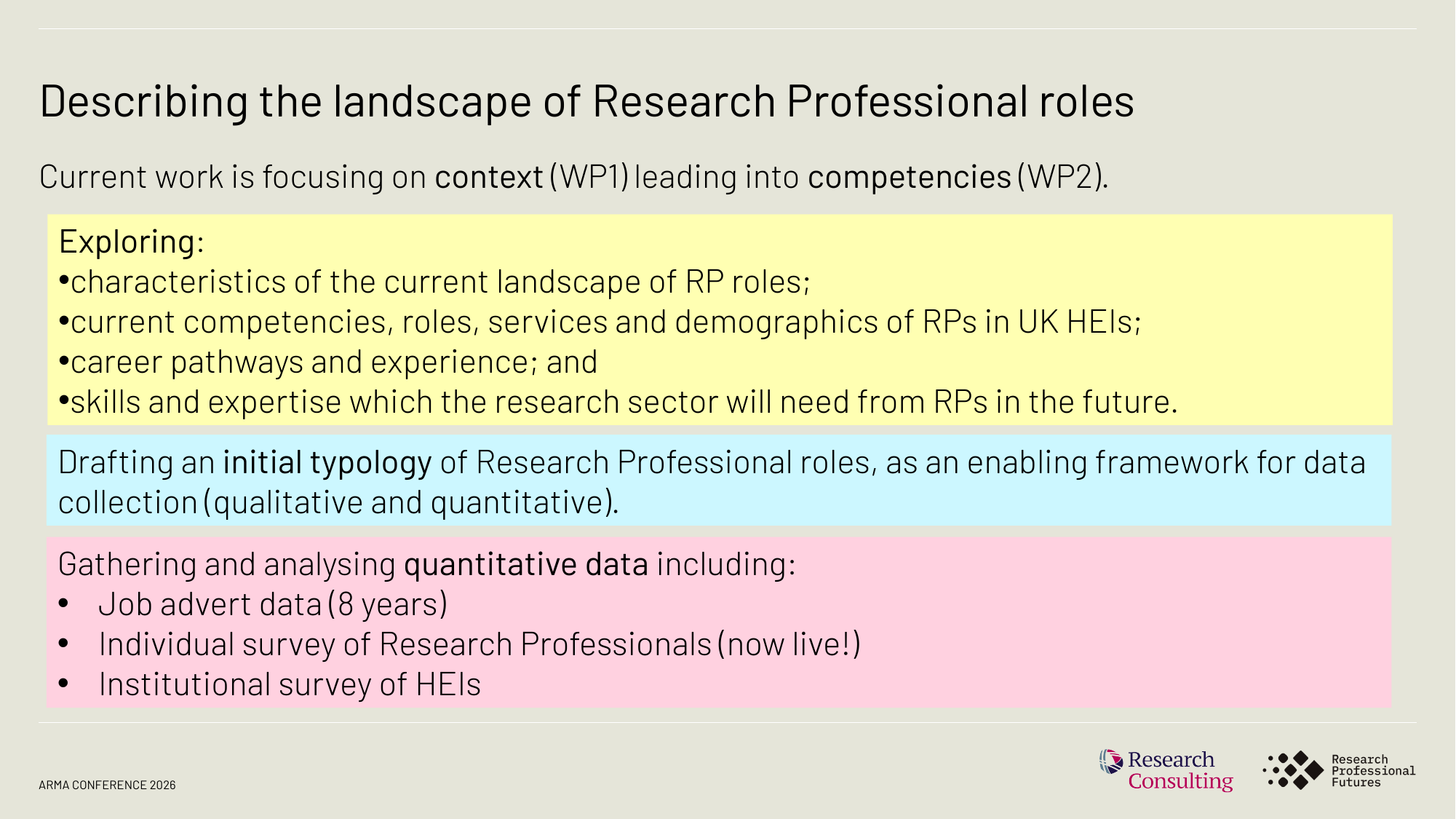

# Describing the landscape of Research Professional roles
Current work is focusing on context (WP1) leading into competencies (WP2).
Exploring:
characteristics of the current landscape of RP roles;
current competencies, roles, services and demographics of RPs in UK HEIs;
career pathways and experience; and
skills and expertise which the research sector will need from RPs in the future.
Drafting an initial typology of Research Professional roles, as an enabling framework for data collection (qualitative and quantitative).
Gathering and analysing quantitative data including:
Job advert data (8 years)
Individual survey of Research Professionals (now live!)
Institutional survey of HEIs
ARMA conference 2026